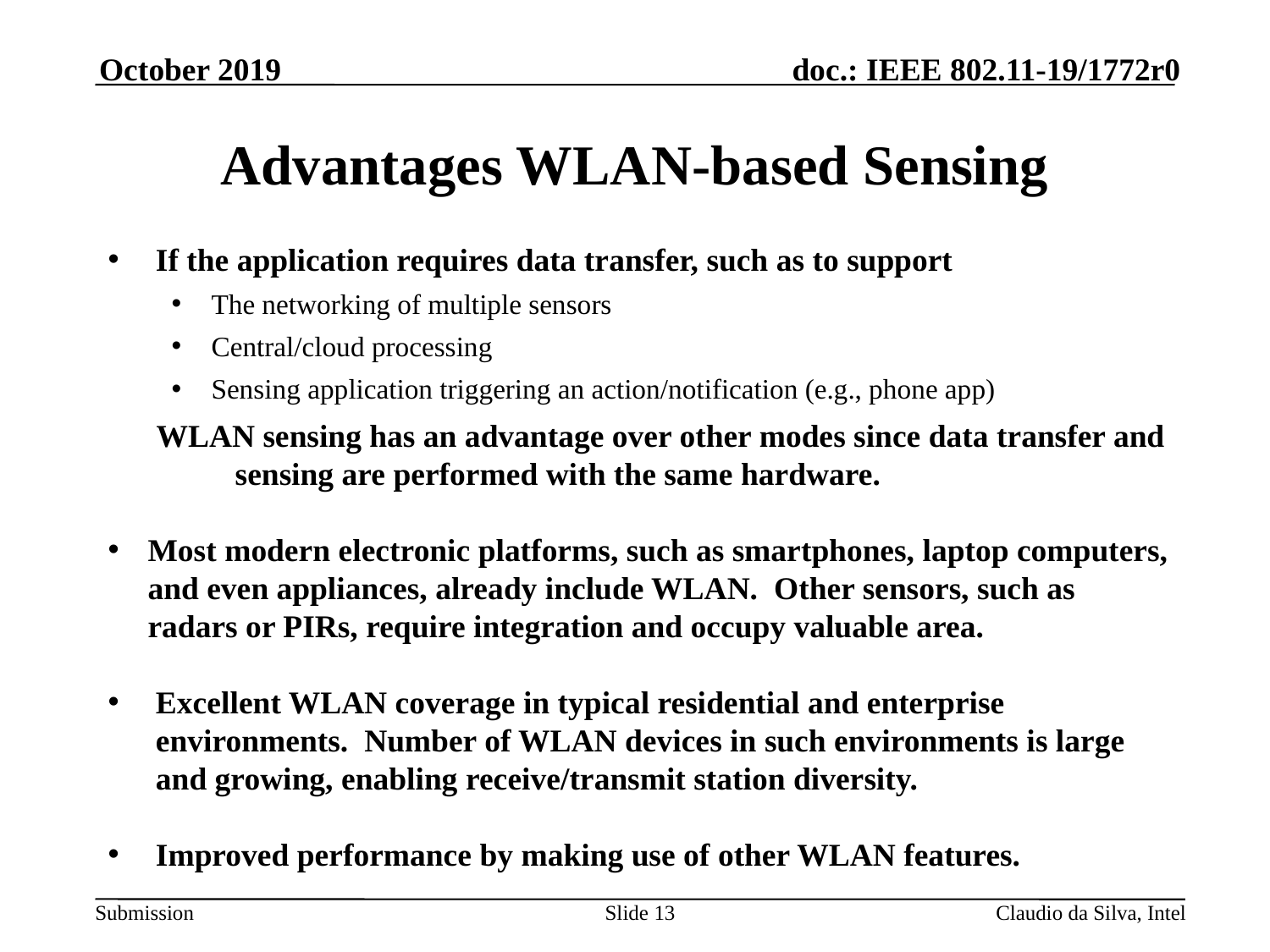

October 2019
# Advantages WLAN-based Sensing
If the application requires data transfer, such as to support
The networking of multiple sensors
Central/cloud processing
Sensing application triggering an action/notification (e.g., phone app)
      WLAN sensing has an advantage over other modes since data transfer and 	sensing are performed with the same hardware.

Most modern electronic platforms, such as smartphones, laptop computers, and even appliances, already include WLAN.  Other sensors, such as radars or PIRs, require integration and occupy valuable area.

Excellent WLAN coverage in typical residential and enterprise environments.  Number of WLAN devices in such environments is large and growing, enabling receive/transmit station diversity.

Improved performance by making use of other WLAN features.

Slide 13
Claudio da Silva, Intel